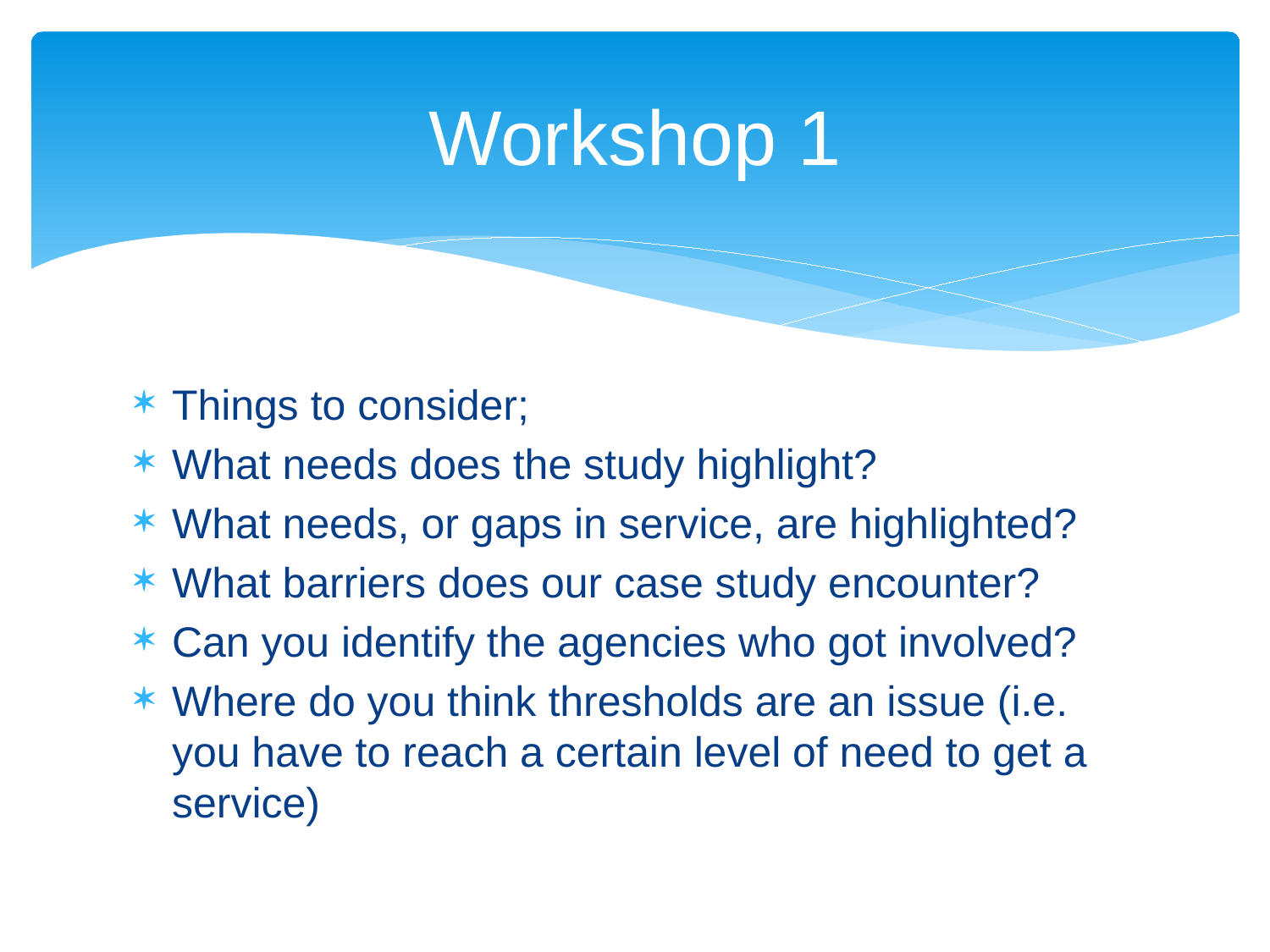

# Workshop 1
Things to consider;
What needs does the study highlight?
What needs, or gaps in service, are highlighted?
What barriers does our case study encounter?
Can you identify the agencies who got involved?
Where do you think thresholds are an issue (i.e. you have to reach a certain level of need to get a service)